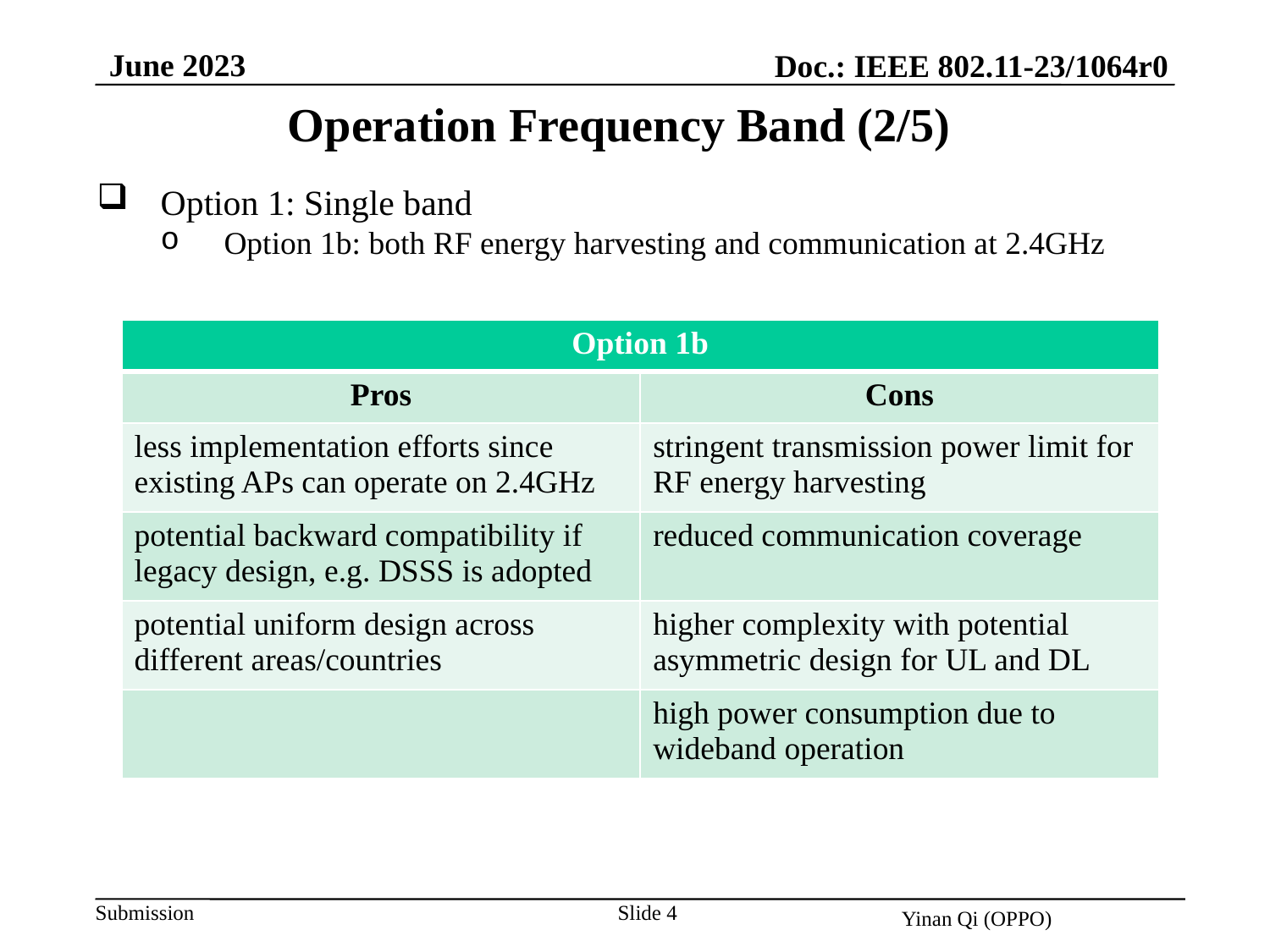

June 2023
Doc.: IEEE 802.11-23/1064r0
Operation Frequency Band (2/5)
Option 1: Single band
Option 1b: both RF energy harvesting and communication at 2.4GHz

| Option 1b |  |
| --- | --- |
| Pros | Cons |
| less implementation efforts since existing APs can operate on 2.4GHz | stringent transmission power limit for RF energy harvesting |
| potential backward compatibility if legacy design, e.g. DSSS is adopted | reduced communication coverage |
| potential uniform design across different areas/countries | higher complexity with potential asymmetric design for UL and DL |
|  | high power consumption due to wideband operation |
Slide 4
Yinan Qi (OPPO)